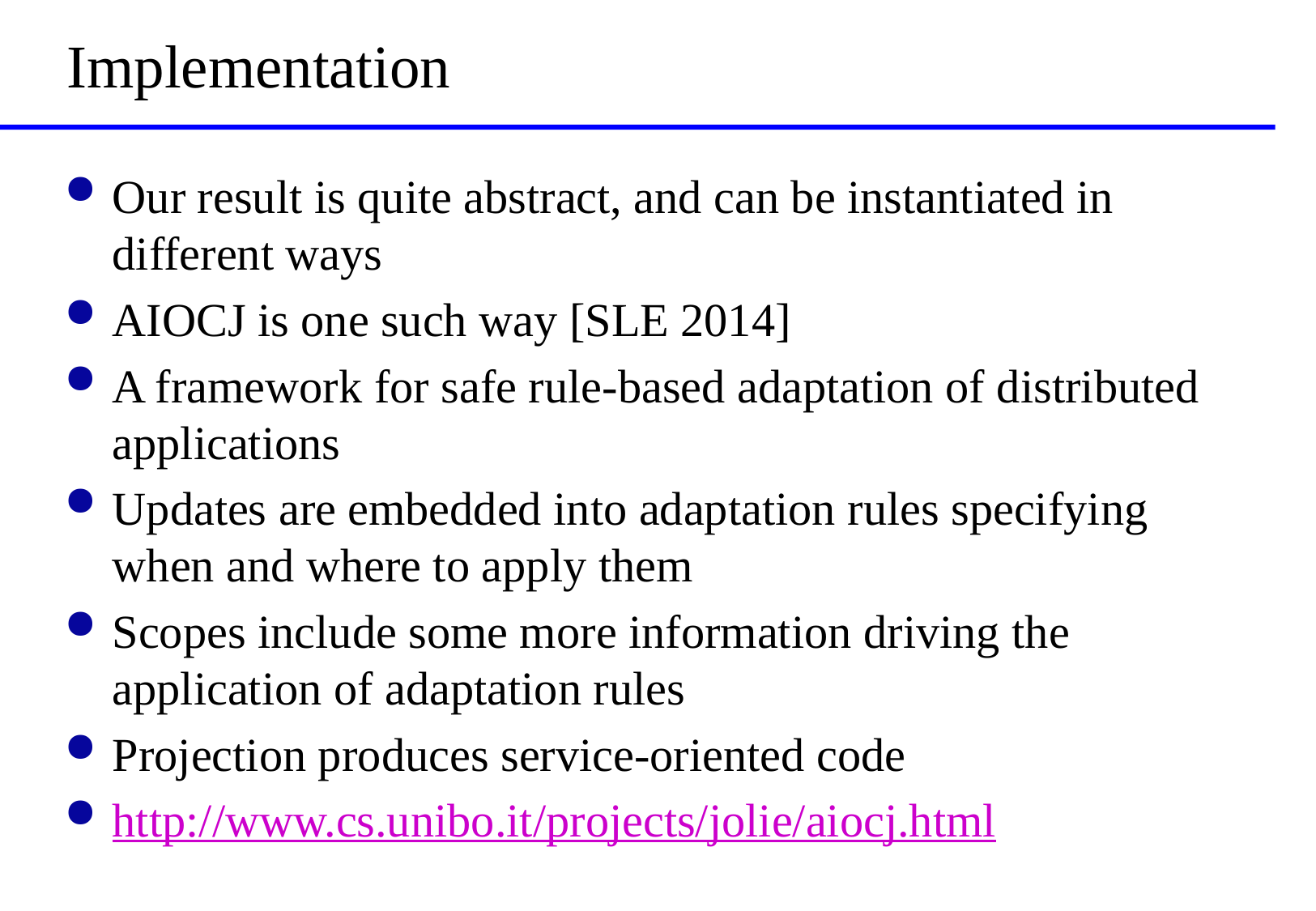

# Implementation
Our result is quite abstract, and can be instantiated in different ways
AIOCJ is one such way [SLE 2014]
A framework for safe rule-based adaptation of distributed applications
Updates are embedded into adaptation rules specifying when and where to apply them
Scopes include some more information driving the application of adaptation rules
Projection produces service-oriented code
http://www.cs.unibo.it/projects/jolie/aiocj.html